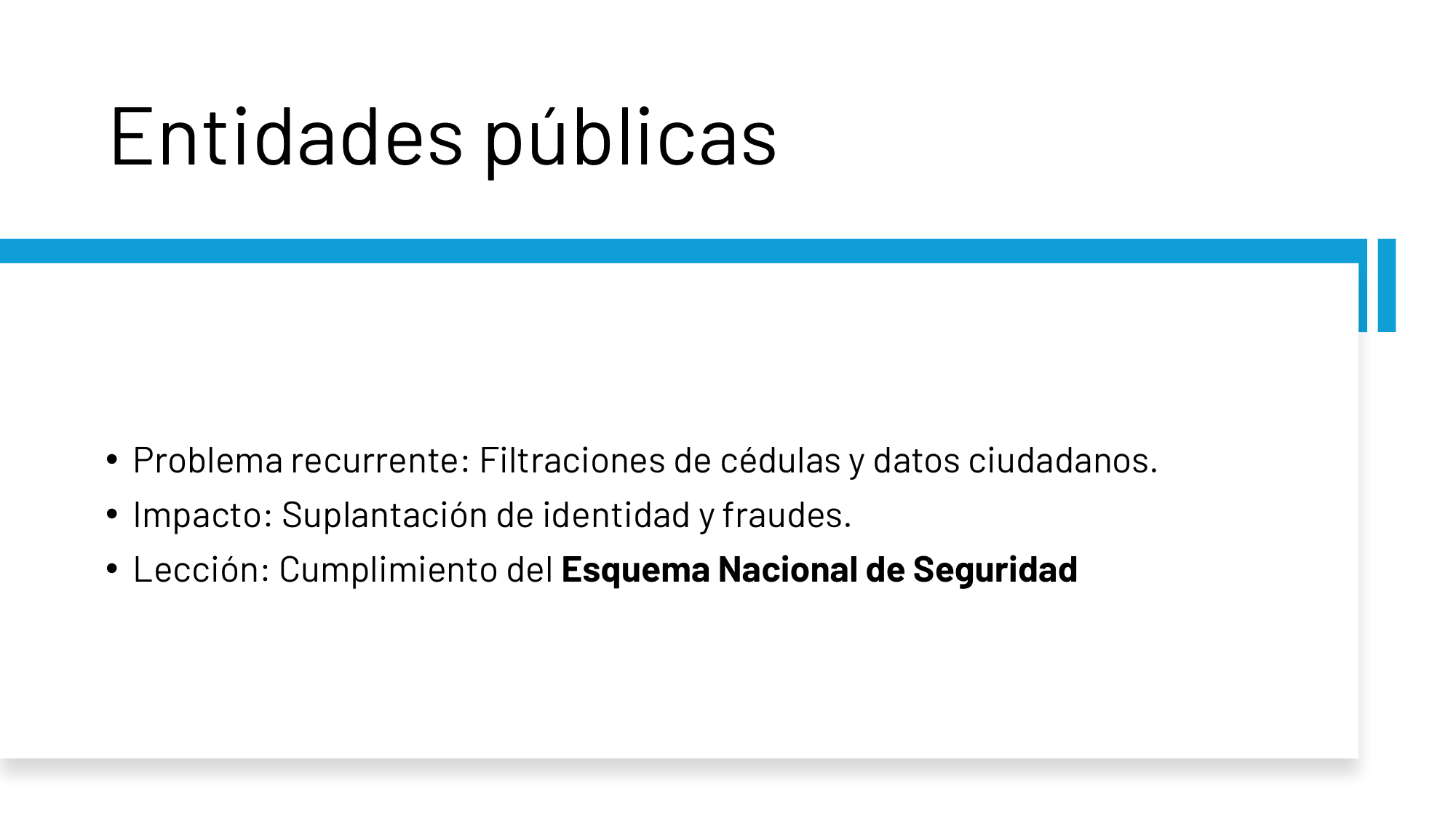

# Entidades públicas

Problema recurrente: Filtraciones de cédulas y datos ciudadanos.
Impacto: Suplantación de identidad y fraudes.
Lección: Cumplimiento del Esquema Nacional de Seguridad